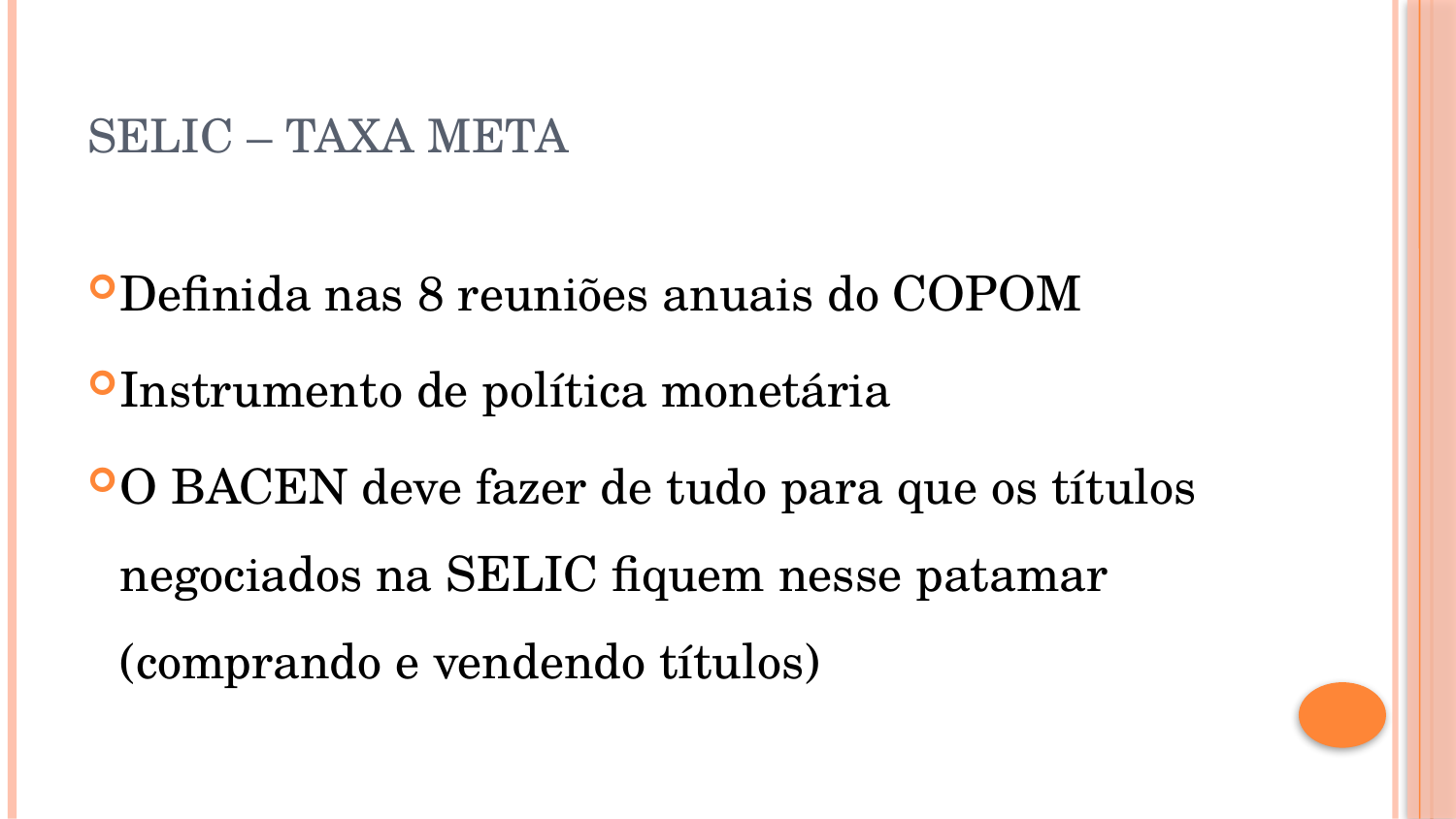

# SELIC – taxa meta
Definida nas 8 reuniões anuais do COPOM
Instrumento de política monetária
O BACEN deve fazer de tudo para que os títulos negociados na SELIC fiquem nesse patamar (comprando e vendendo títulos)